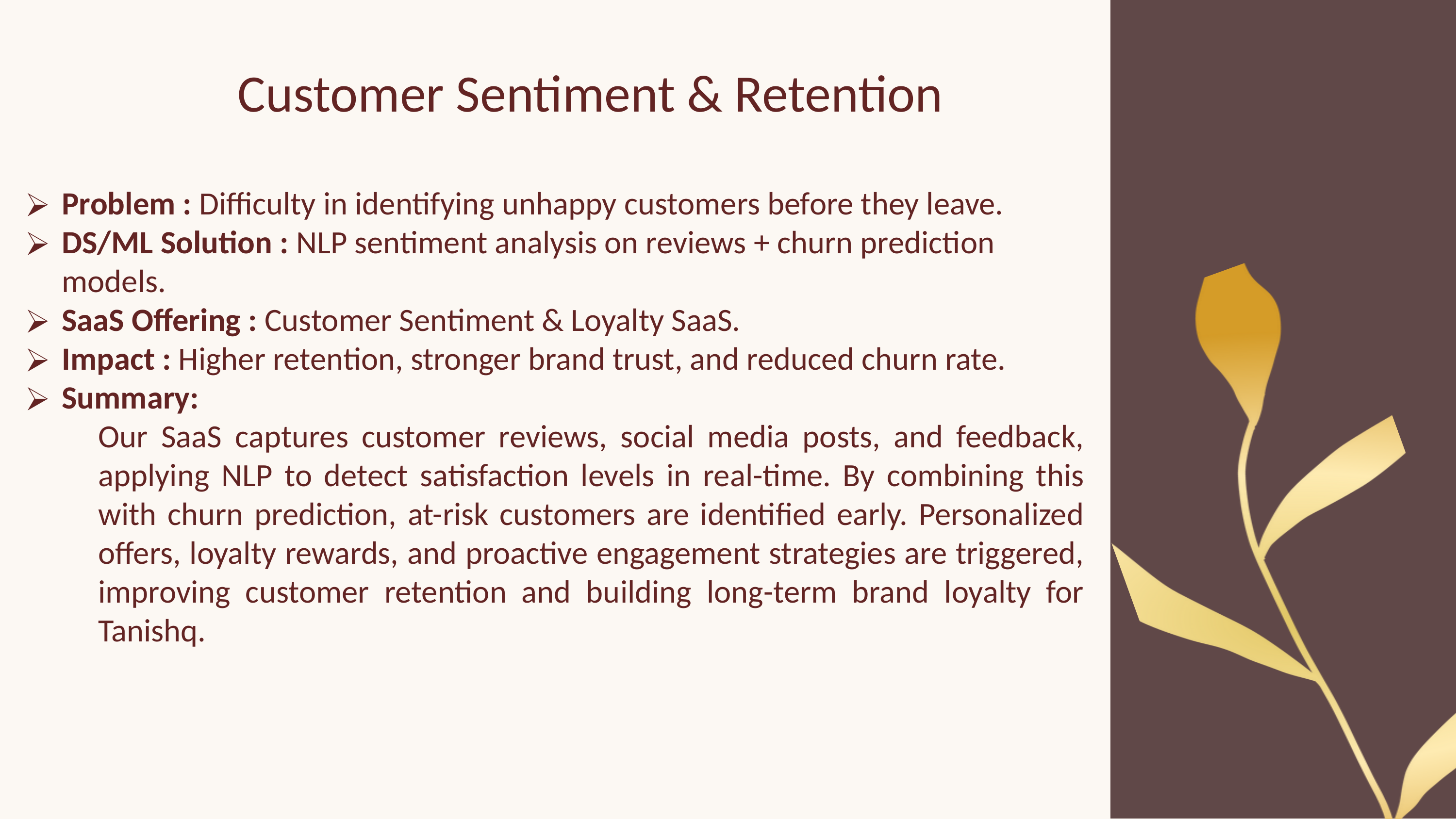

Customer Sentiment & Retention
Problem : Difficulty in identifying unhappy customers before they leave.
DS/ML Solution : NLP sentiment analysis on reviews + churn prediction models.
SaaS Offering : Customer Sentiment & Loyalty SaaS.
Impact : Higher retention, stronger brand trust, and reduced churn rate.
Summary:
Our SaaS captures customer reviews, social media posts, and feedback, applying NLP to detect satisfaction levels in real-time. By combining this with churn prediction, at-risk customers are identified early. Personalized offers, loyalty rewards, and proactive engagement strategies are triggered, improving customer retention and building long-term brand loyalty for Tanishq.